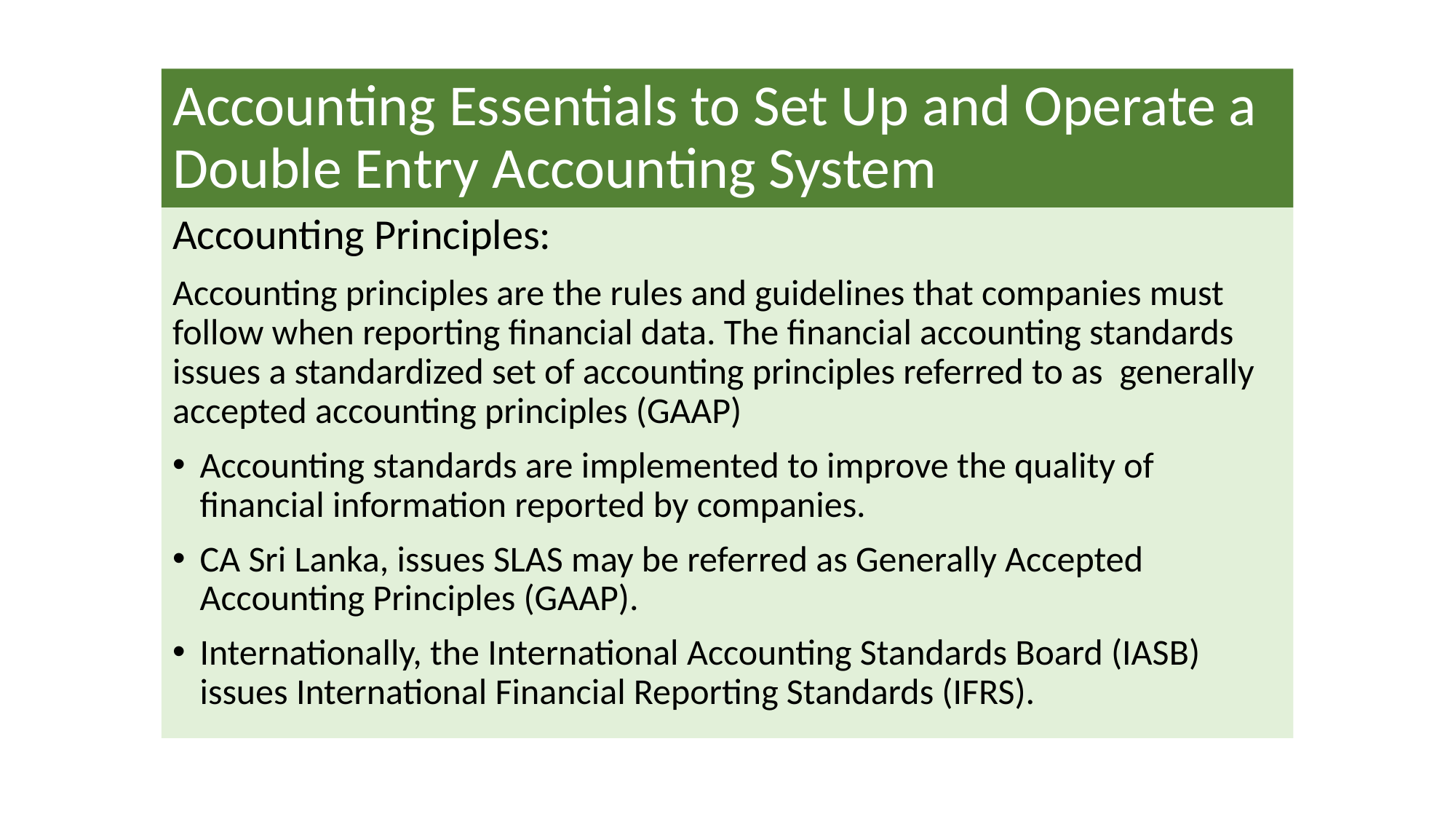

# Accounting Essentials to Set Up and Operate a Double Entry Accounting System
Accounting Principles:
Accounting principles are the rules and guidelines that companies must follow when reporting financial data. The financial accounting standards  issues a standardized set of accounting principles referred to as  generally accepted accounting principles (GAAP)
Accounting standards are implemented to improve the quality of financial information reported by companies.
CA Sri Lanka, issues SLAS may be referred as Generally Accepted Accounting Principles (GAAP).
Internationally, the International Accounting Standards Board (IASB) issues International Financial Reporting Standards (IFRS).